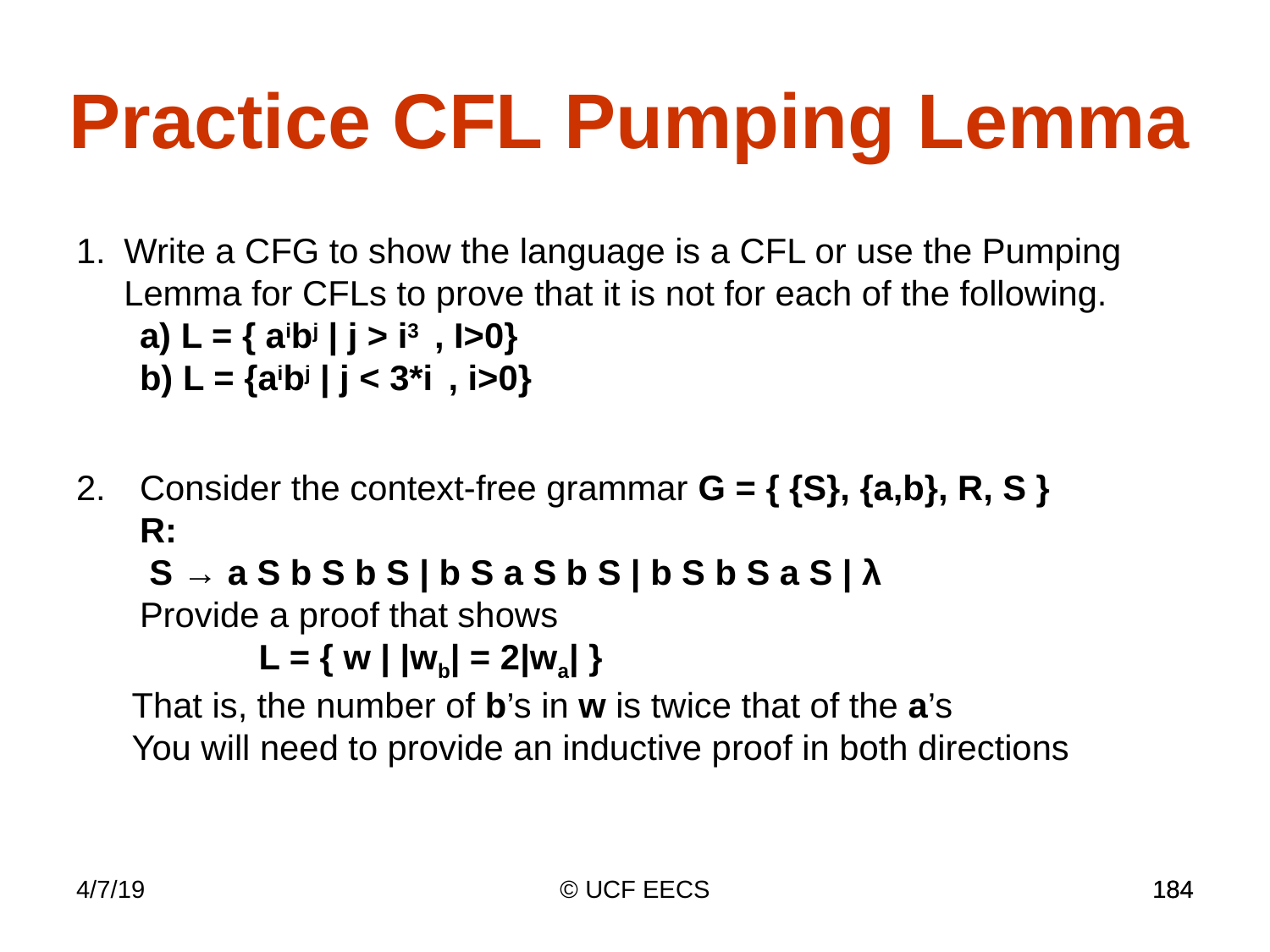

Write a CFG to show the language is a CFL or use the Pumping Lemma for CFLs to prove that it is not for each of the following.
 L = { aibj | j > i3  , I>0}
 L = {aibj | j < 3*i  , i>0}

Consider the context-free grammar G = { {S}, {a,b}, R, S }
R:
 S → a S b S b S | b S a S b S | b S b S a S | λ
Provide a proof that shows
	L = { w | |wb| = 2|wa| }
That is, the number of b’s in w is twice that of the a’s
You will need to provide an inductive proof in both directions

Practice CFL Pumping Lemma
4/7/19
© UCF EECS
184
184